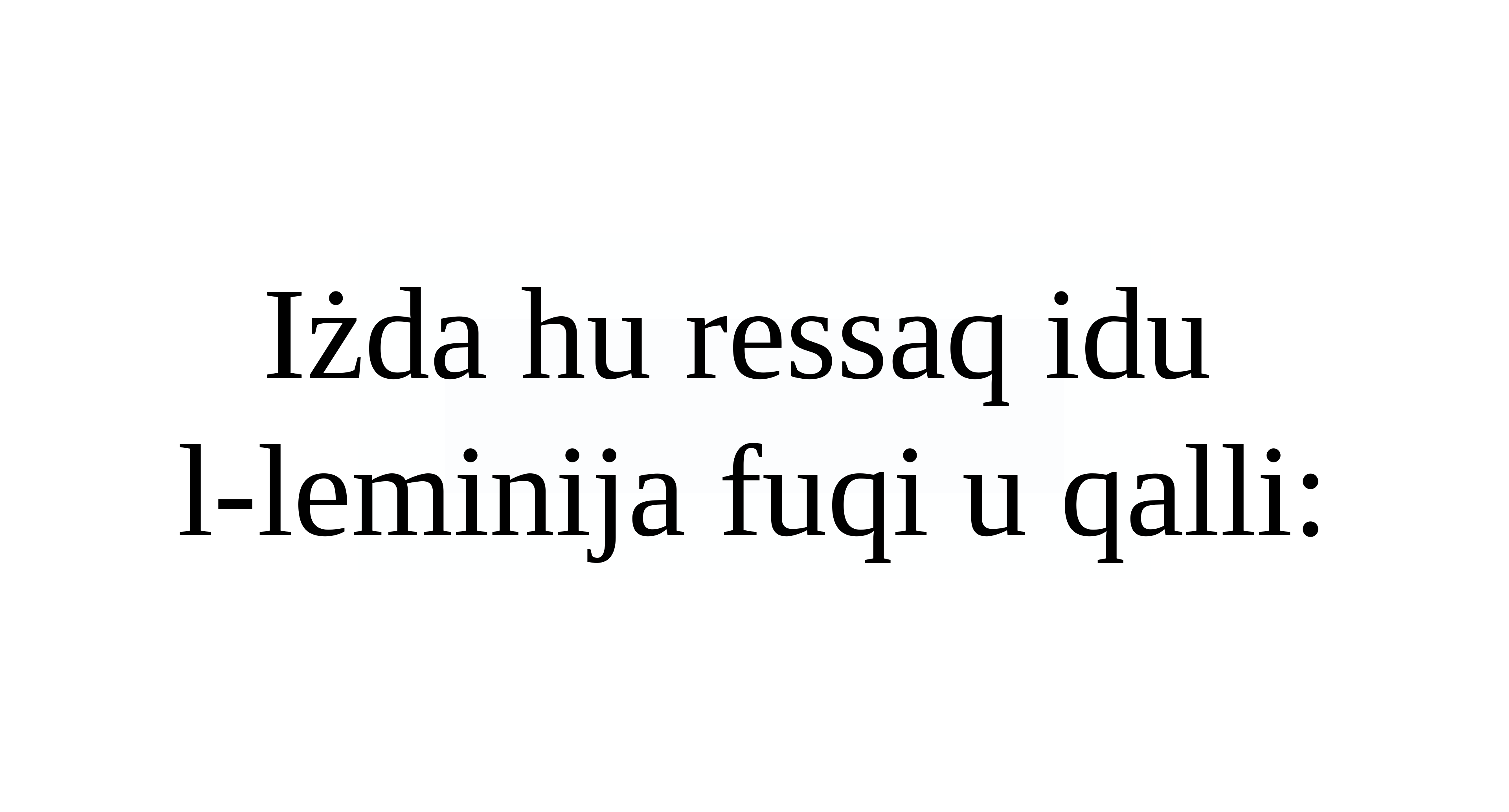

Iżda hu ressaq idu
l-leminija fuqi u qalli: